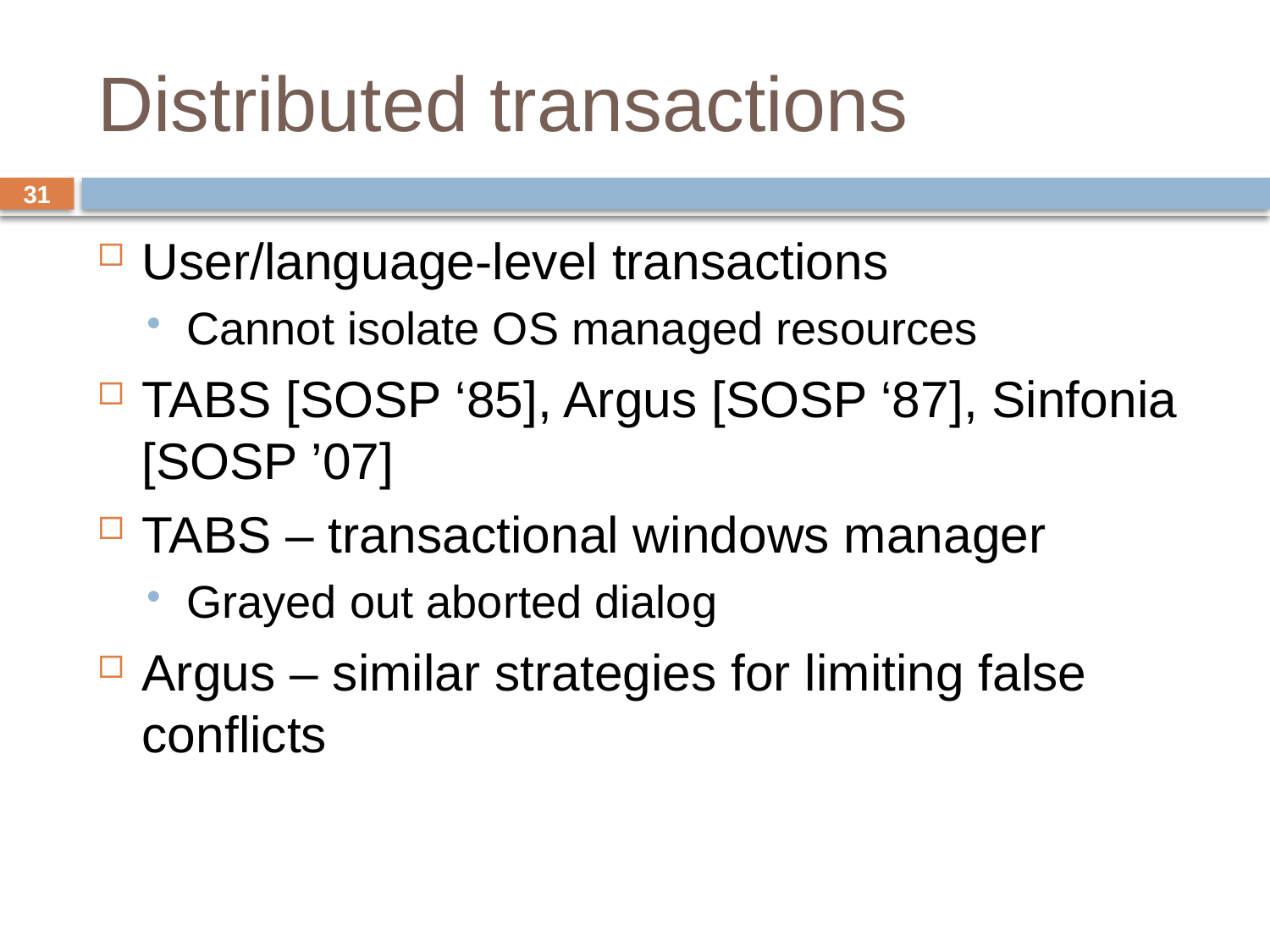

# Distributed transactions
31
User/language-level transactions
Cannot isolate OS managed resources
TABS [SOSP ‘85], Argus [SOSP ‘87], Sinfonia [SOSP ’07]
TABS – transactional windows manager
Grayed out aborted dialog
Argus – similar strategies for limiting false conflicts